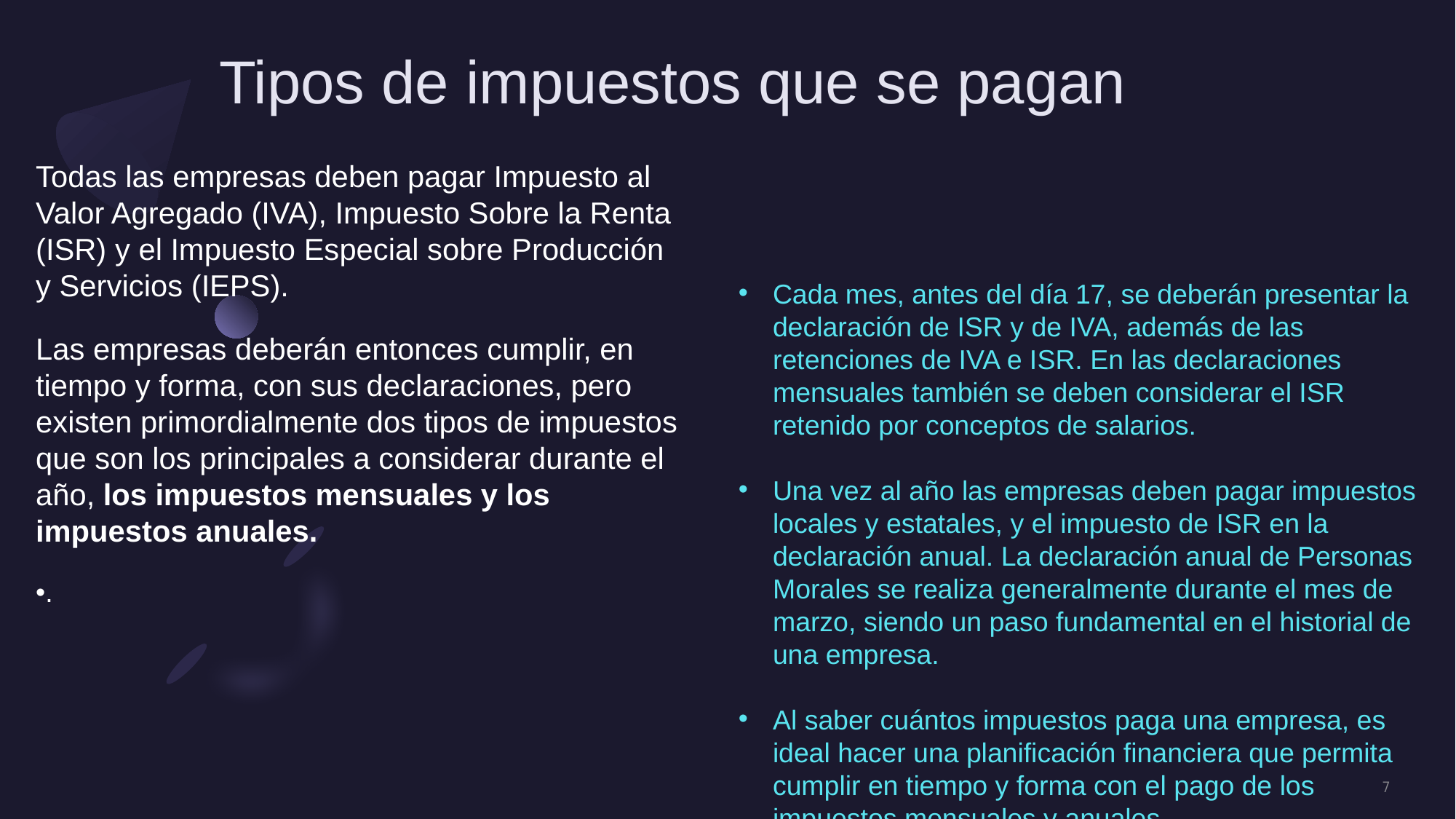

# Tipos de impuestos que se pagan
Todas las empresas deben pagar Impuesto al Valor Agregado (IVA), Impuesto Sobre la Renta (ISR) y el Impuesto Especial sobre Producción y Servicios (IEPS).
Las empresas deberán entonces cumplir, en tiempo y forma, con sus declaraciones, pero existen primordialmente dos tipos de impuestos que son los principales a considerar durante el año, los impuestos mensuales y los impuestos anuales.
.

Cada mes, antes del día 17, se deberán presentar la declaración de ISR y de IVA, además de las retenciones de IVA e ISR. En las declaraciones mensuales también se deben considerar el ISR retenido por conceptos de salarios.

Una vez al año las empresas deben pagar impuestos locales y estatales, y el impuesto de ISR en la declaración anual. La declaración anual de Personas Morales se realiza generalmente durante el mes de marzo, siendo un paso fundamental en el historial de una empresa.

Al saber cuántos impuestos paga una empresa, es ideal hacer una planificación financiera que permita cumplir en tiempo y forma con el pago de los impuestos mensuales y anuales
7